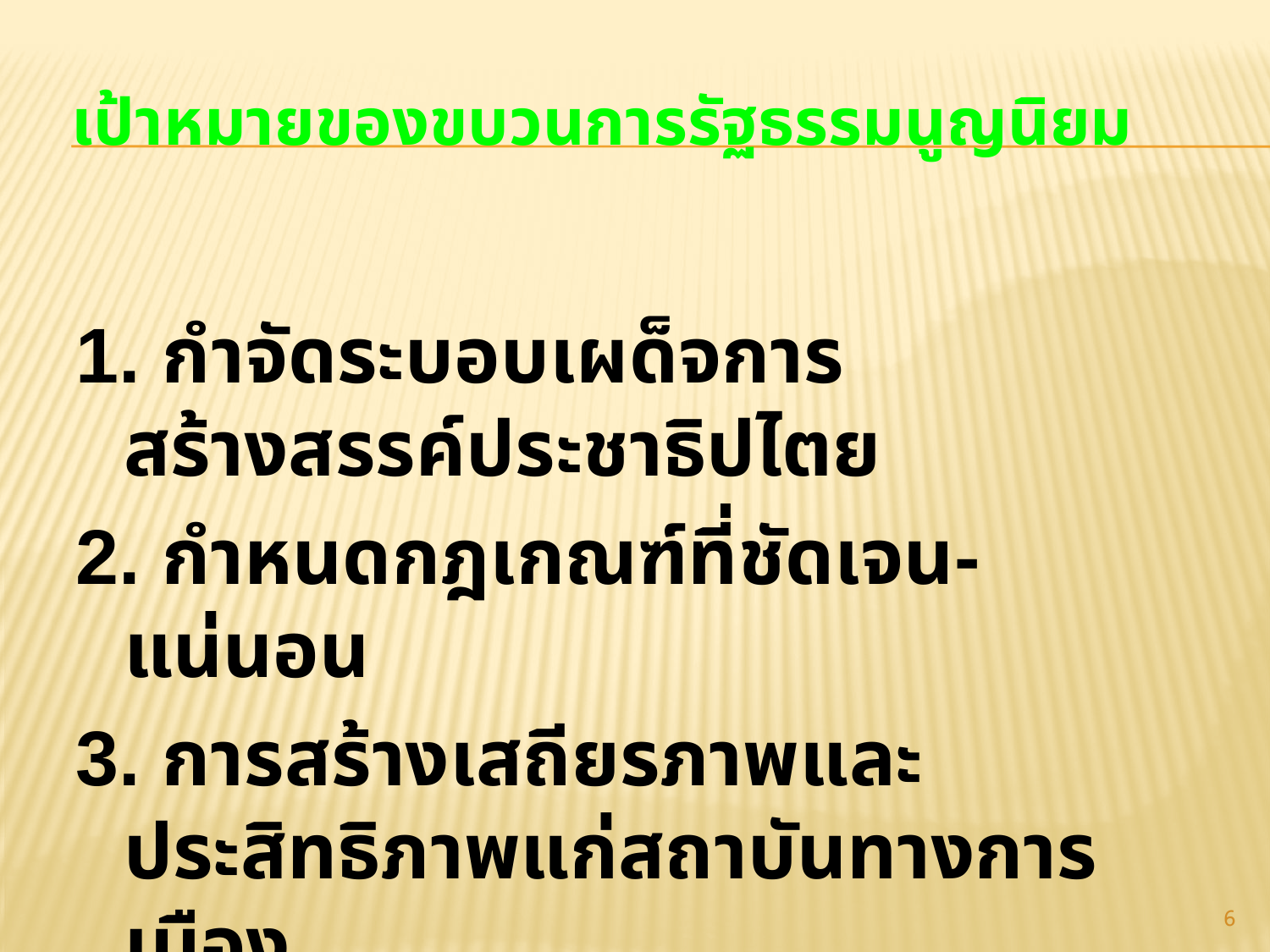

# เป้าหมายของขบวนการรัฐธรรมนูญนิยม

1. กำจัดระบอบเผด็จการ สร้างสรรค์ประชาธิปไตย
2. กำหนดกฎเกณฑ์ที่ชัดเจน-แน่นอน
3. การสร้างเสถียรภาพและประสิทธิภาพแก่สถาบันทางการเมือง
4. หลักประกันเสรีภาพของประชาชน

6